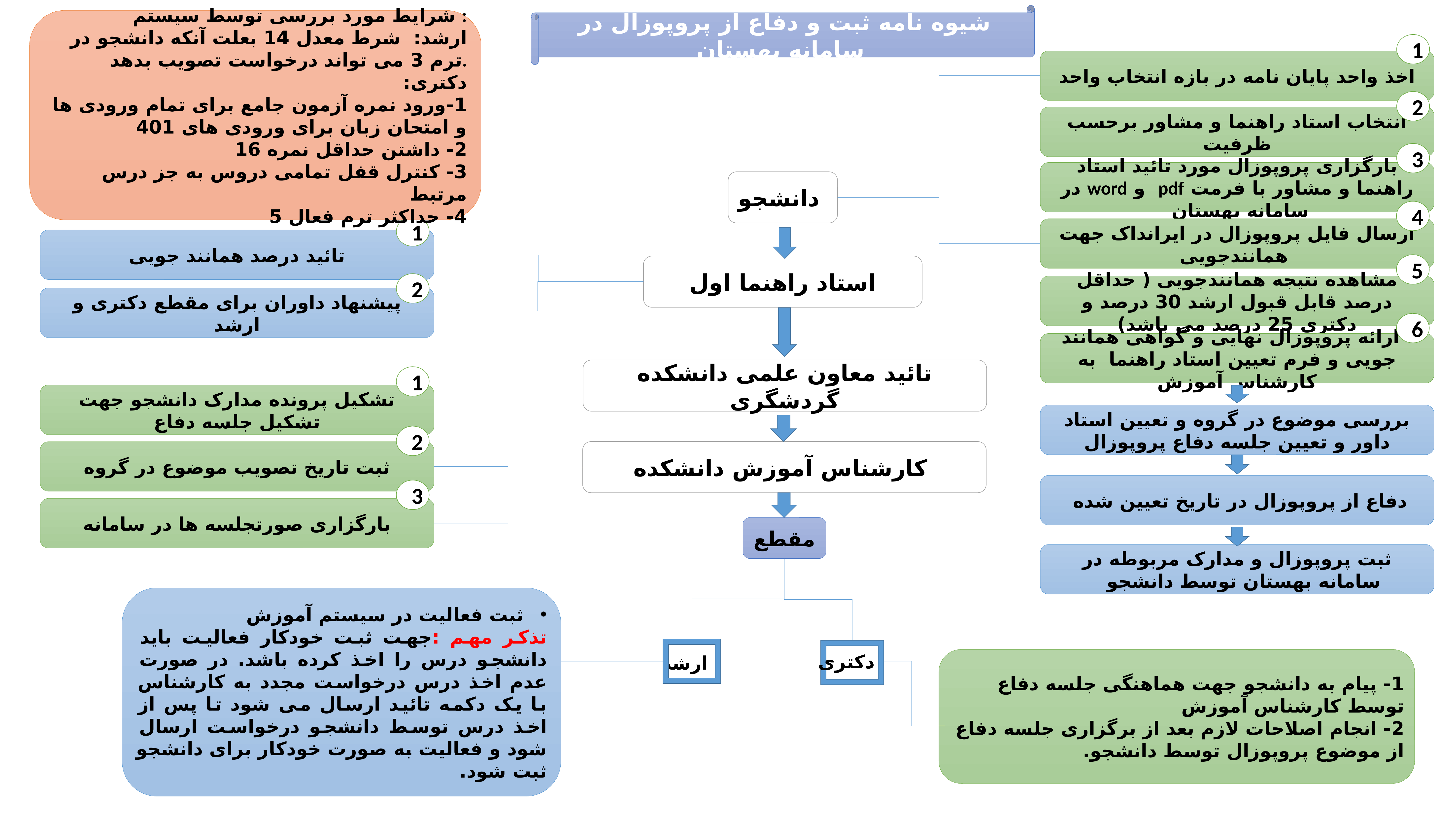

شیوه نامه ثبت و دفاع از پروپوزال در سامانه بهستان
شرایط مورد بررسی توسط سیستم :
ارشد:  شرط معدل 14 بعلت آنکه دانشجو در ترم 3 می تواند درخواست تصویب بدهد.
دکتری:
1-ورود نمره آزمون جامع برای تمام ورودی ها و امتحان زبان برای ورودی های 401
2- داشتن حداقل نمره 16
3- کنترل قفل تمامی دروس به جز درس مرتبط
4- حداکثر ترم فعال 5
1
اخذ واحد پایان نامه در بازه انتخاب واحد
2
انتخاب استاد راهنما و مشاور برحسب ظرفیت
3
بارگزاری پروپوزال مورد تائید استاد راهنما و مشاور با فرمت pdf  و word در سامانه بهستان
دانشجو
4
1
ارسال فایل پروپوزال در ایرانداک جهت همانندجویی

تائید درصد همانند جویی
5
استاد راهنما اول
2
مشاهده نتیجه همانندجویی ( حداقل درصد قابل قبول ارشد 30 درصد و دکتری 25 درصد می باشد)
پیشنهاد داوران برای مقطع دکتری و ارشد

6
  ارائه پروپوزال نهایی و گواهی همانند جویی و فرم تعیین استاد راهنما  به کارشناس آموزش
تائید معاون علمی دانشکده گردشگری
1
تشکیل پرونده مدارک دانشجو جهت تشکیل جلسه دفاع

بررسی موضوع در گروه و تعیین استاد داور و تعیین جلسه دفاع پروپوزال

2
کارشناس آموزش دانشکده
ثبت تاریخ تصویب موضوع در گروه

دفاع از پروپوزال در تاریخ تعیین شده
3

بارگزاری صورتجلسه ها در سامانه
مقطع

ثبت پروپوزال و مدارک مربوطه در سامانه بهستان توسط دانشجو
ثبت فعالیت در سیستم آموزش
تذکر مهم :جهت ثبت خودکار فعالیت باید دانشجو درس را اخذ کرده باشد. در صورت عدم اخذ درس درخواست مجدد به کارشناس با یک دکمه تائید ارسال می شود تا پس از اخذ درس توسط دانشجو درخواست ارسال شود و فعالیت به صورت خودکار برای دانشجو ثبت شود.

دکتری
ارشد
1- پیام به دانشجو جهت هماهنگی جلسه دفاع توسط کارشناس آموزش
2- انجام اصلاحات لازم بعد از برگزاری جلسه دفاع از موضوع پروپوزال توسط دانشجو.